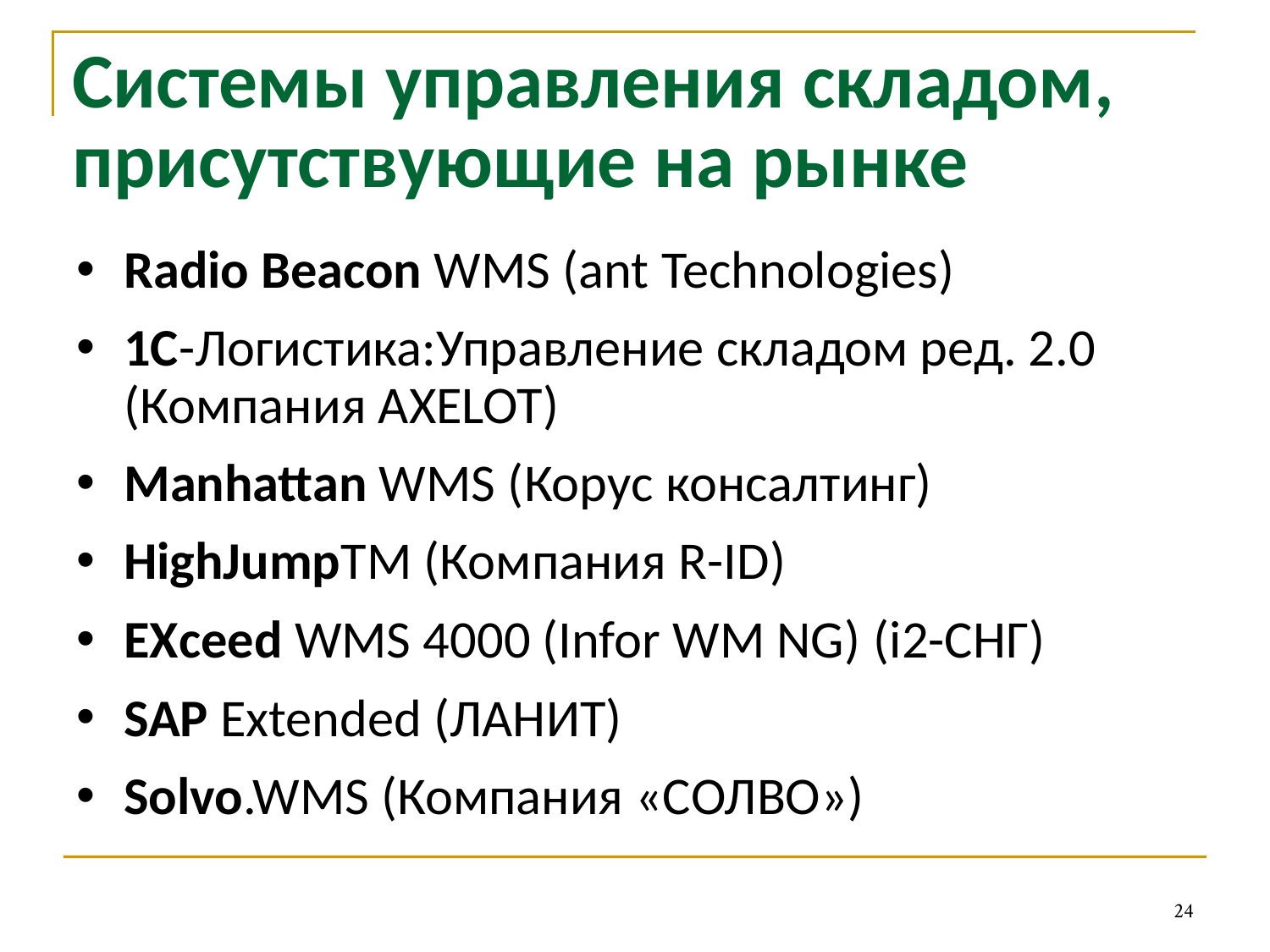

# Системы управления складом, присутствующие на рынке
Radio Beacon WMS (ant Technologies)
1С-Логистика:Управление складом ред. 2.0 (Компания AXELOT)
Manhattan WMS (Корус консалтинг)
HighJumpTM (Компания R-ID)
EXceed WMS 4000 (Infor WM NG) (i2-СНГ)
SAP Extended (ЛАНИТ)
Solvo.WMS (Компания «СОЛВО»)
24